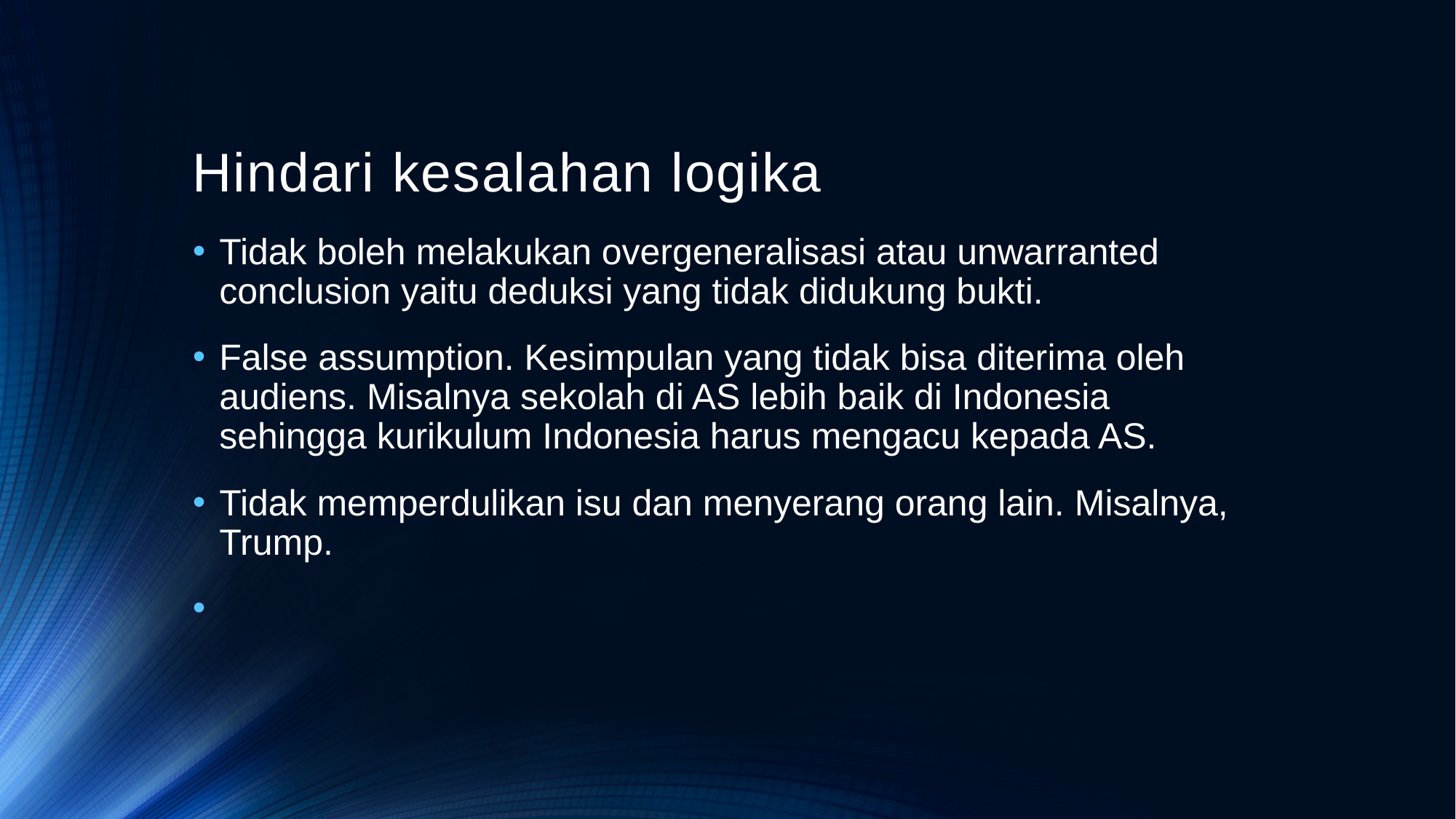

# Hindari kesalahan logika
Tidak boleh melakukan overgeneralisasi atau unwarranted conclusion yaitu deduksi yang tidak didukung bukti.
False assumption. Kesimpulan yang tidak bisa diterima oleh audiens. Misalnya sekolah di AS lebih baik di Indonesia sehingga kurikulum Indonesia harus mengacu kepada AS.
Tidak memperdulikan isu dan menyerang orang lain. Misalnya, Trump.